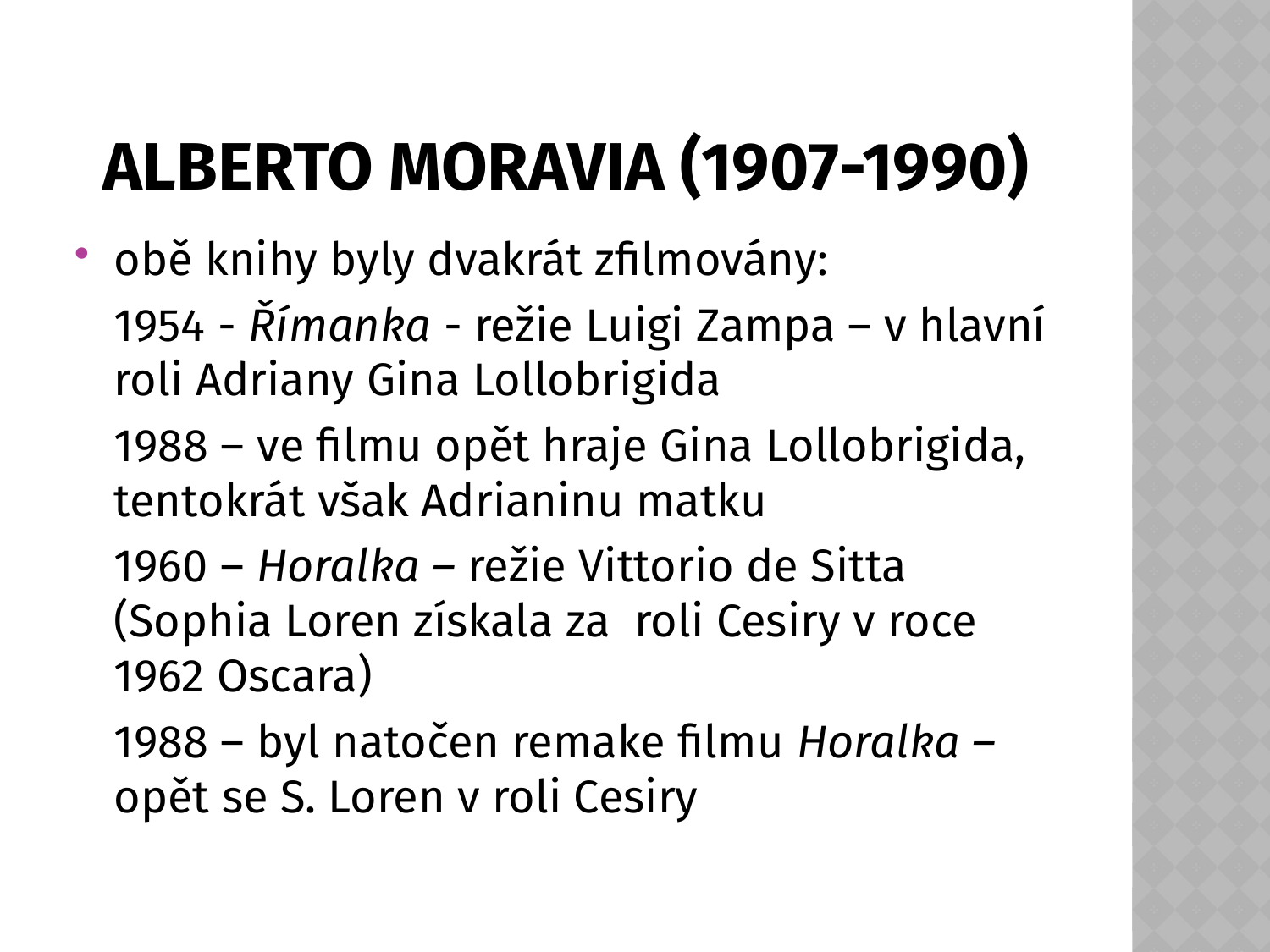

# alberto moravia (1907-1990)
obě knihy byly dvakrát zfilmovány:
	1954 - Římanka - režie Luigi Zampa – v hlavní roli Adriany Gina Lollobrigida
	1988 – ve filmu opět hraje Gina Lollobrigida, tentokrát však Adrianinu matku
	1960 – Horalka – režie Vittorio de Sitta (Sophia Loren získala za  roli Cesiry v roce 1962 Oscara)
	1988 – byl natočen remake filmu Horalka – opět se S. Loren v roli Cesiry